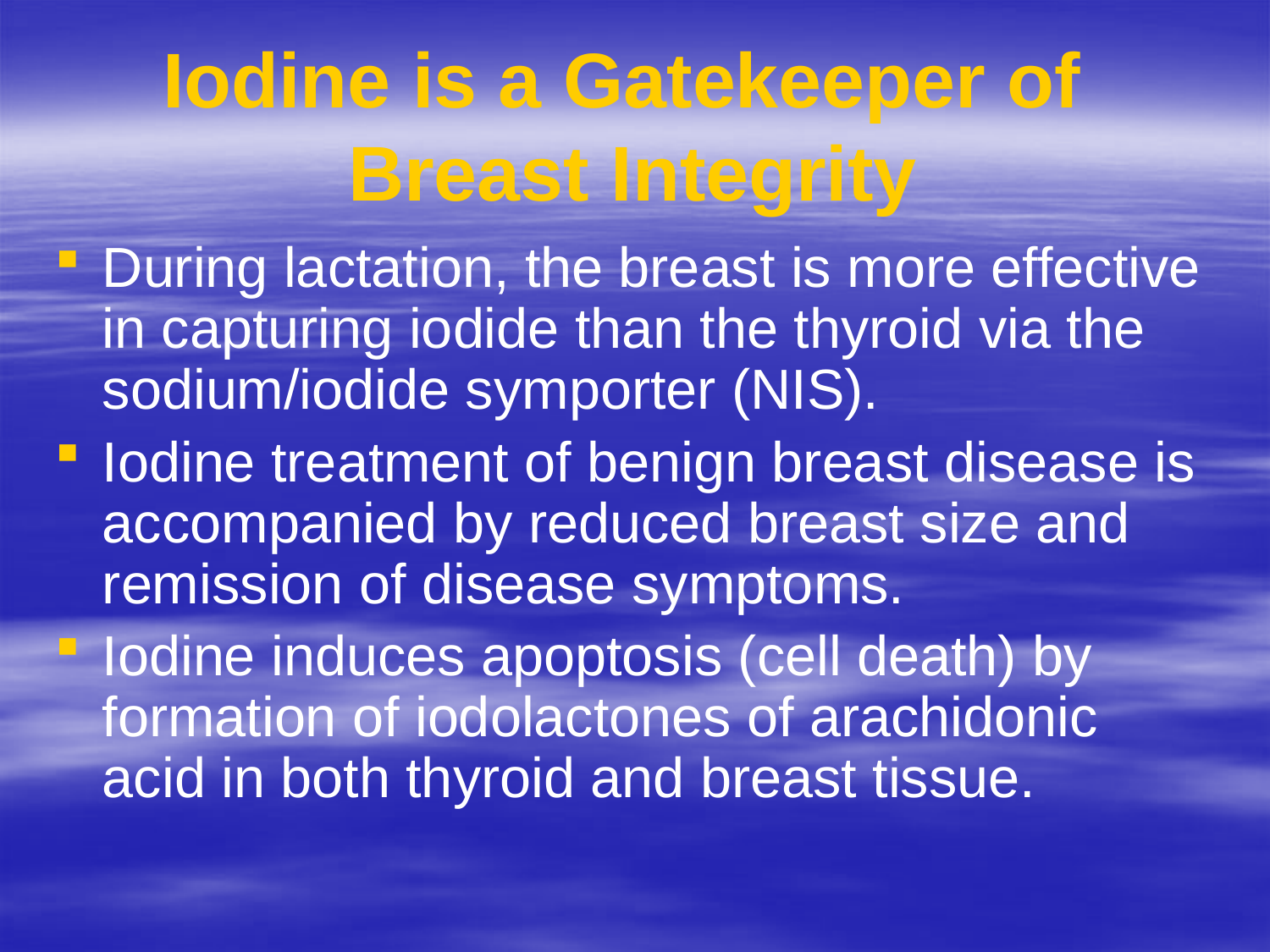

# Iodine is a Gatekeeper of Breast Integrity
During lactation, the breast is more effective in capturing iodide than the thyroid via the sodium/iodide symporter (NIS).
Iodine treatment of benign breast disease is accompanied by reduced breast size and remission of disease symptoms.
Iodine induces apoptosis (cell death) by formation of iodolactones of arachidonic acid in both thyroid and breast tissue.